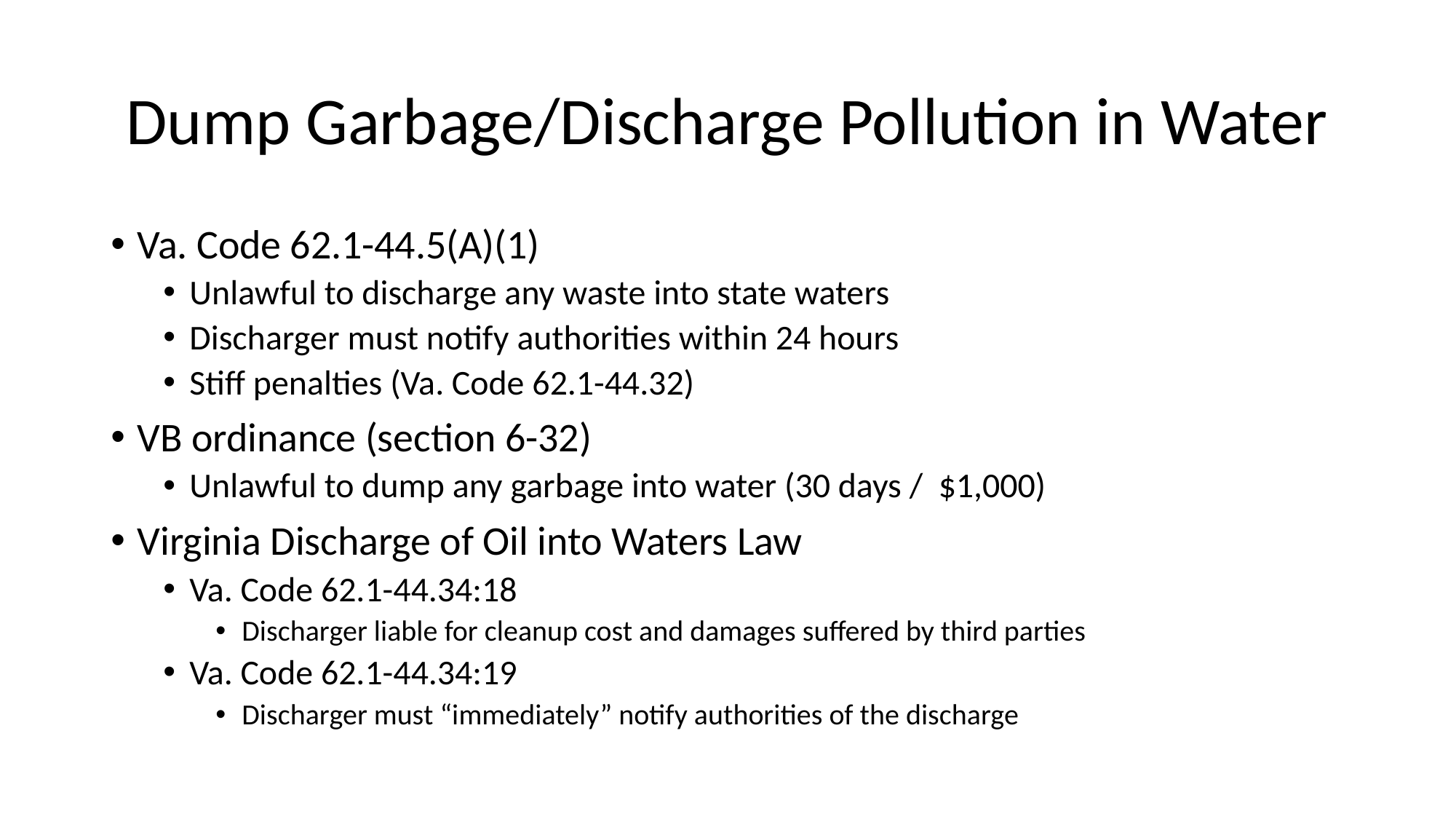

# Dump Garbage/Discharge Pollution in Water
Va. Code 62.1-44.5(A)(1)
Unlawful to discharge any waste into state waters
Discharger must notify authorities within 24 hours
Stiff penalties (Va. Code 62.1-44.32)
VB ordinance (section 6-32)
Unlawful to dump any garbage into water (30 days /  $1,000)
Virginia Discharge of Oil into Waters Law
Va. Code 62.1-44.34:18
Discharger liable for cleanup cost and damages suffered by third parties
Va. Code 62.1-44.34:19
Discharger must “immediately” notify authorities of the discharge